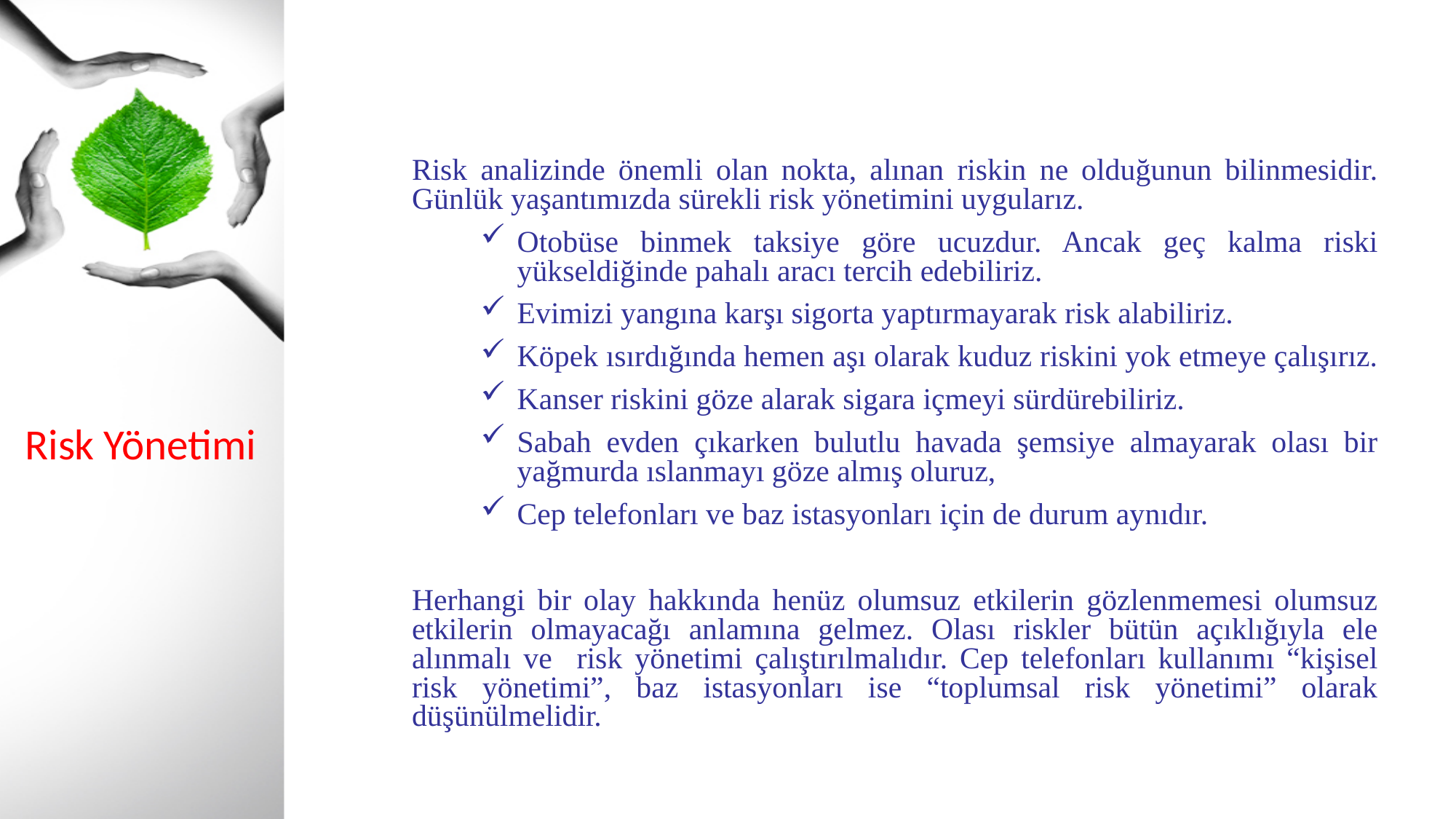

Risk analizinde önemli olan nokta, alınan riskin ne olduğunun bilinmesidir. Günlük yaşantımızda sürekli risk yönetimini uygularız.
Otobüse binmek taksiye göre ucuzdur. Ancak geç kalma riski yükseldiğinde pahalı aracı tercih edebiliriz.
Evimizi yangına karşı sigorta yaptırmayarak risk alabiliriz.
Köpek ısırdığında hemen aşı olarak kuduz riskini yok etmeye çalışırız.
Kanser riskini göze alarak sigara içmeyi sürdürebiliriz.
Sabah evden çıkarken bulutlu havada şemsiye almayarak olası bir yağmurda ıslanmayı göze almış oluruz,
Cep telefonları ve baz istasyonları için de durum aynıdır.

Herhangi bir olay hakkında henüz olumsuz etkilerin gözlenmemesi olumsuz etkilerin olmayacağı anlamına gelmez. Olası riskler bütün açıklığıyla ele alınmalı ve  risk yönetimi çalıştırılmalıdır. Cep telefonları kullanımı “kişisel risk yönetimi”, baz istasyonları ise “toplumsal risk yönetimi” olarak düşünülmelidir.

# Risk Yönetimi